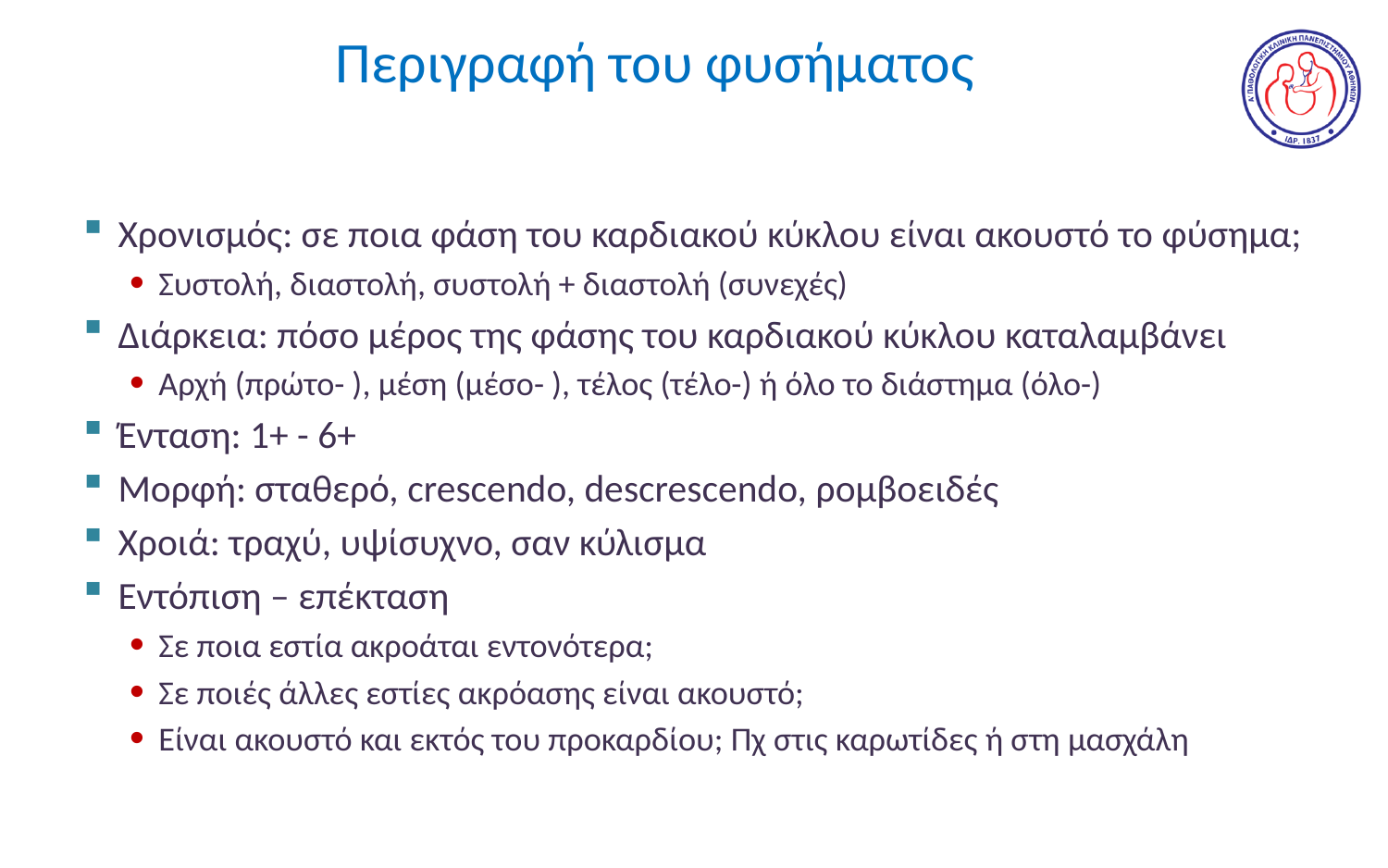

# Περιγραφή του φυσήματος
Χρονισμός: σε ποια φάση του καρδιακού κύκλου είναι ακουστό το φύσημα;
Συστολή, διαστολή, συστολή + διαστολή (συνεχές)
Διάρκεια: πόσο μέρος της φάσης του καρδιακού κύκλου καταλαμβάνει
Αρχή (πρώτο- ), μέση (μέσο- ), τέλος (τέλο-) ή όλο το διάστημα (όλο-)
Ένταση: 1+ - 6+
Μορφή: σταθερό, crescendo, descrescendo, ρομβοειδές
Χροιά: τραχύ, υψίσυχνο, σαν κύλισμα
Εντόπιση – επέκταση
Σε ποια εστία ακροάται εντονότερα;
Σε ποιές άλλες εστίες ακρόασης είναι ακουστό;
Είναι ακουστό και εκτός του προκαρδίου; Πχ στις καρωτίδες ή στη μασχάλη